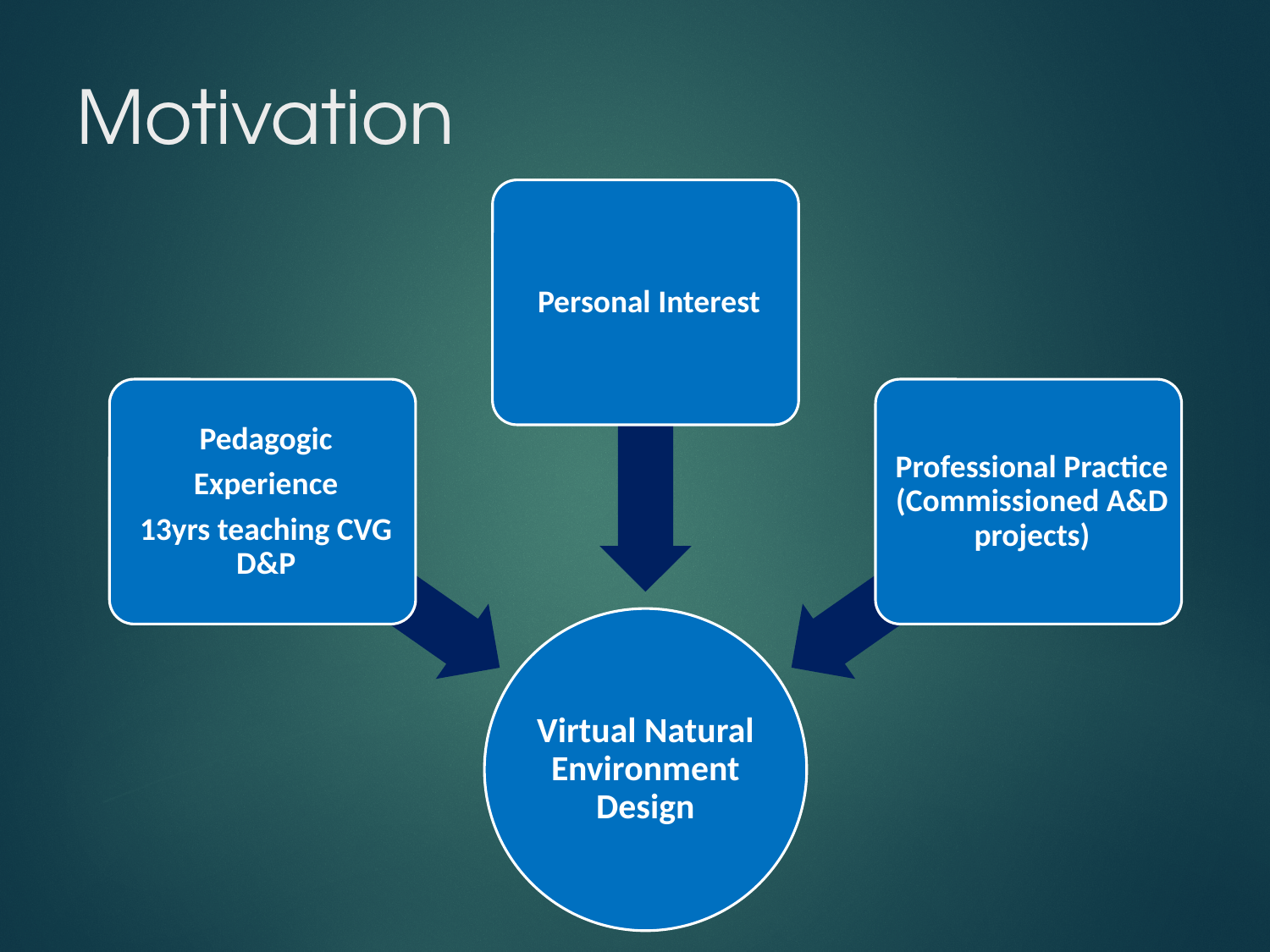

# Motivation
Virtual Natural Environment Design
Pedagogic
Experience
13yrs teaching CVG D&P
Personal Interest
Professional Practice (Commissioned A&D projects)